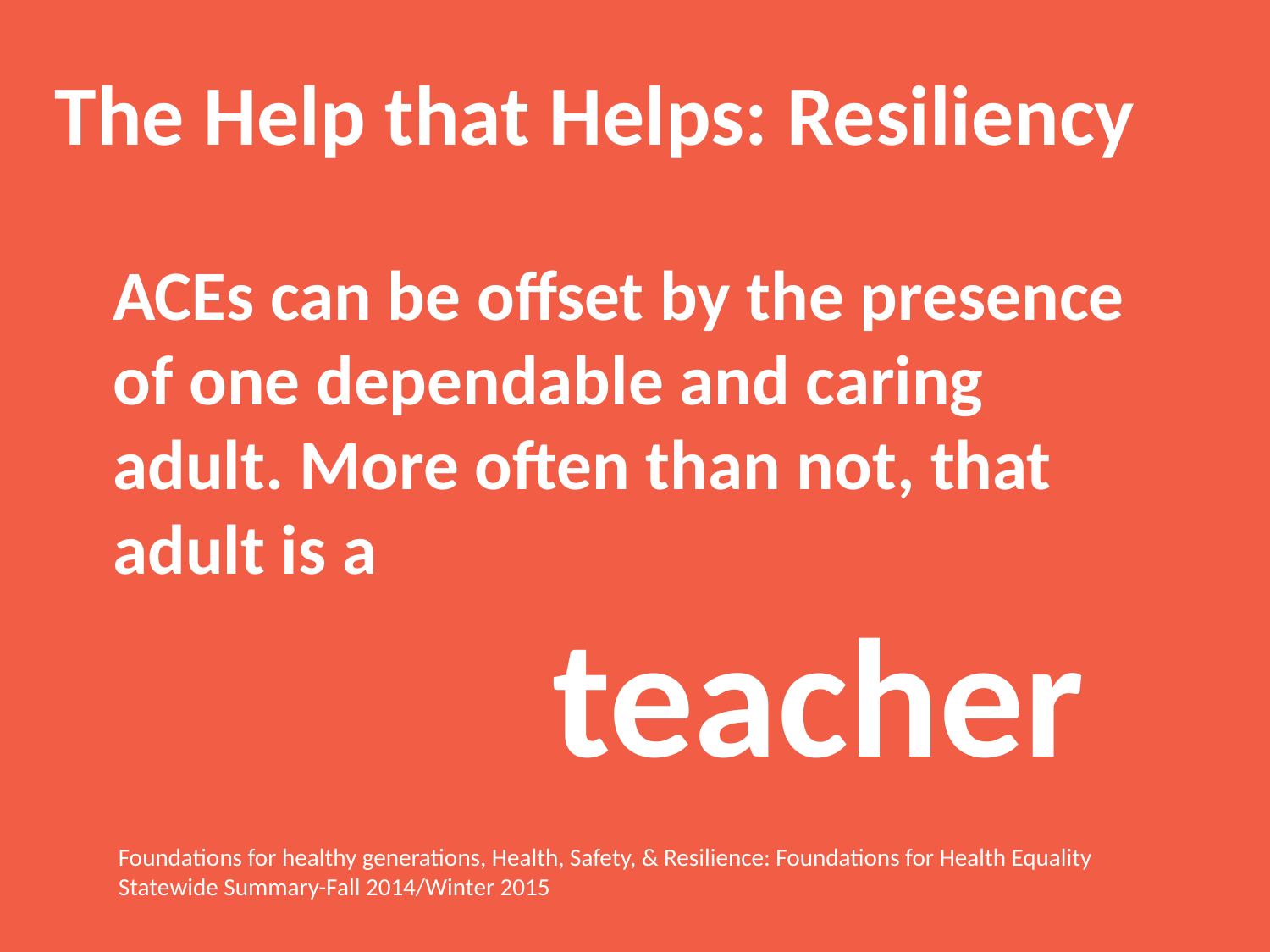

The Help that Helps: Resiliency
ACEs can be offset by the presence of one dependable and caring adult. More often than not, that adult is a
                         teacher
Foundations for healthy generations, Health, Safety, & Resilience: Foundations for Health Equality  Statewide Summary-Fall 2014/Winter 2015